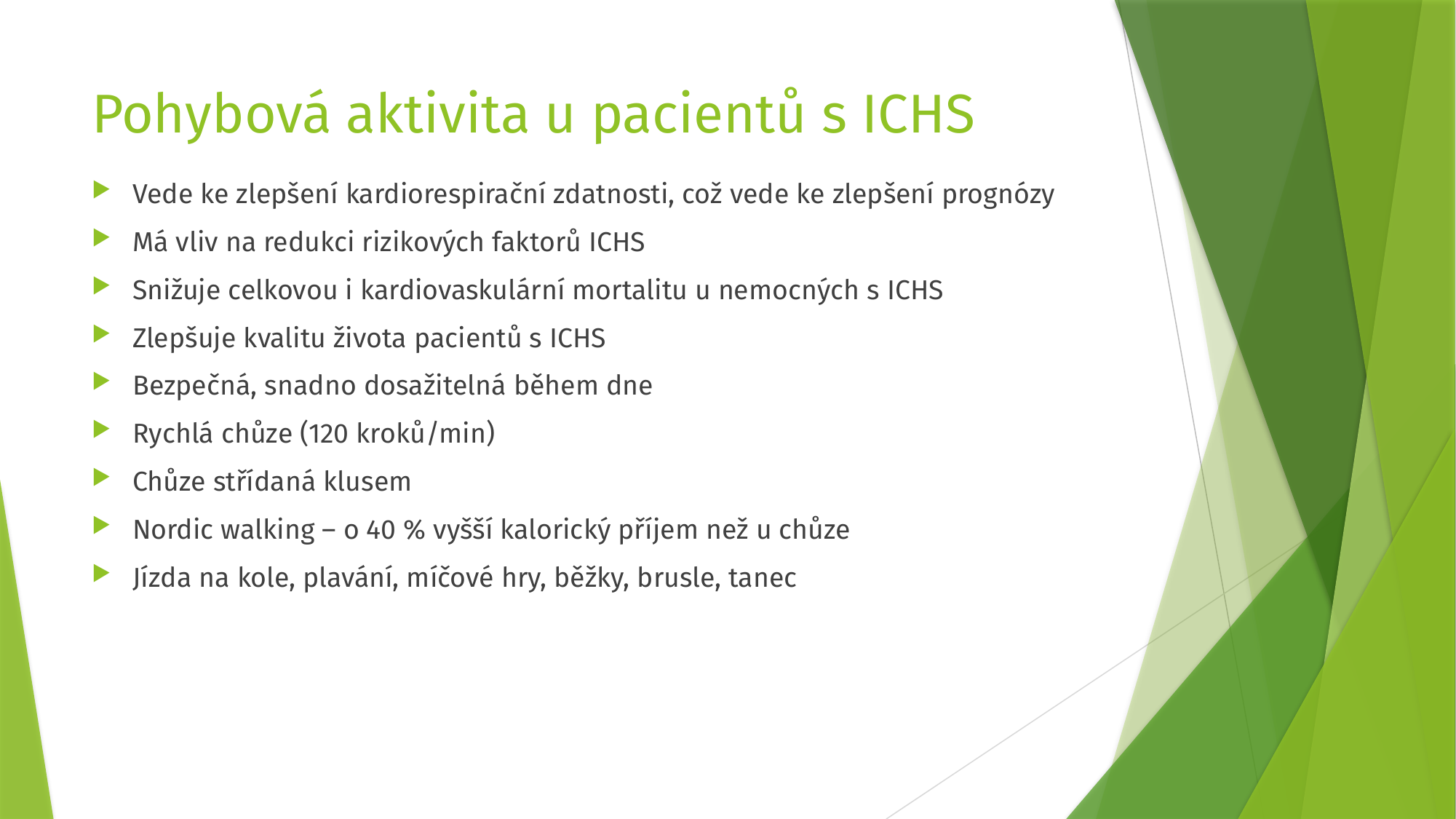

# Pohybová aktivita u pacientů s ICHS
Vede ke zlepšení kardiorespirační zdatnosti, což vede ke zlepšení prognózy
Má vliv na redukci rizikových faktorů ICHS
Snižuje celkovou i kardiovaskulární mortalitu u nemocných s ICHS
Zlepšuje kvalitu života pacientů s ICHS
Bezpečná, snadno dosažitelná během dne
Rychlá chůze (120 kroků/min)
Chůze střídaná klusem
Nordic walking – o 40 % vyšší kalorický příjem než u chůze
Jízda na kole, plavání, míčové hry, běžky, brusle, tanec